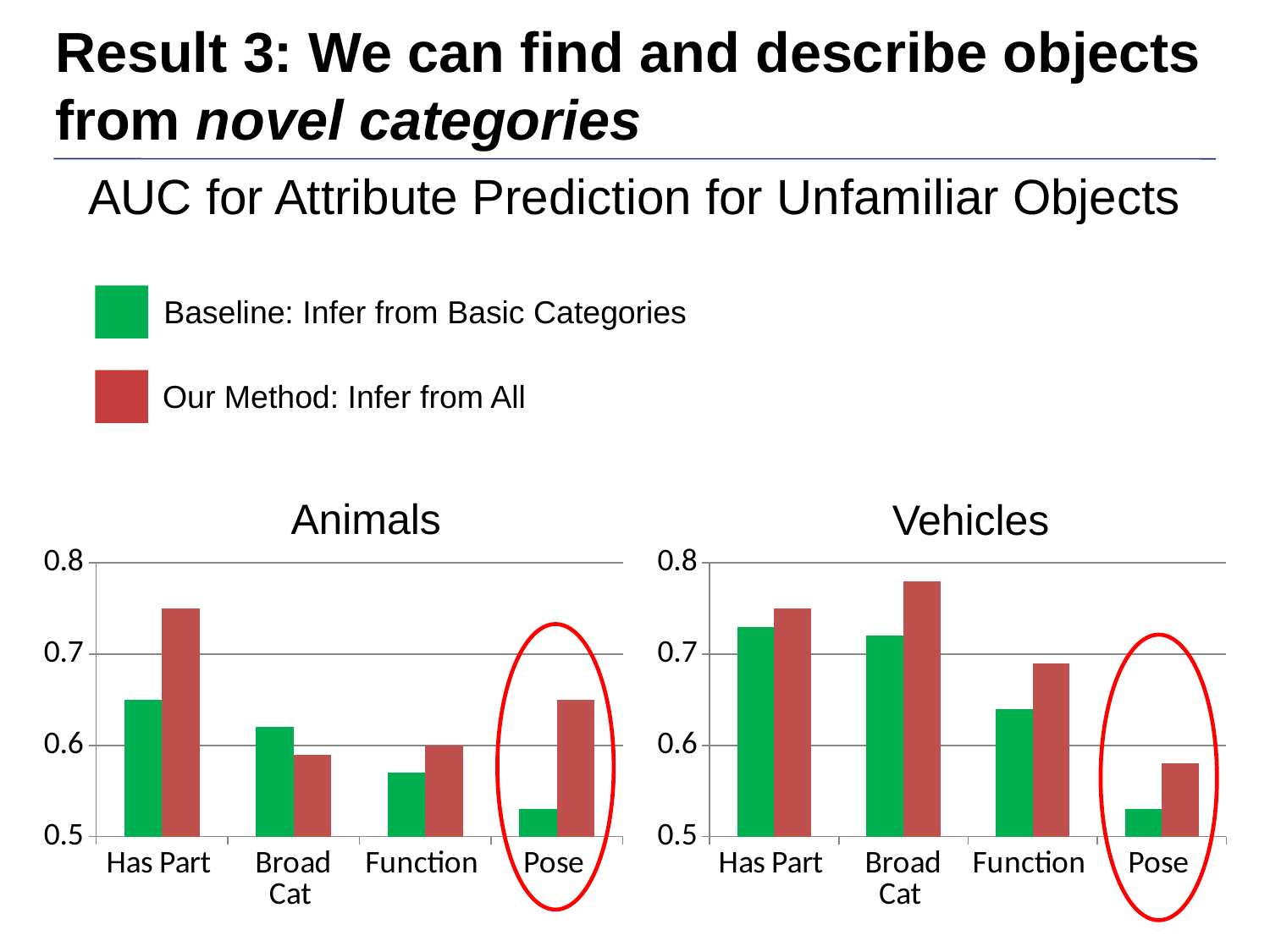

# Result 3: We can find and describe objects from novel categories
AUC for Attribute Prediction for Unfamiliar Objects

Baseline: Infer from Basic Categories

Our Method: Infer from All
Animals
Vehicles

### Chart

| Category | Infer from Basic Cat | Infer from All |
|---|---|---|
| Has Part  | 0.6500000000000001 | 0.7500000000000001 |
| Broad Cat  | 0.6200000000000001 | 0.59 |
| Function  | 0.57 | 0.6000000000000001 |
| Pose  | 0.53 | 0.6500000000000001 |

### Chart

| Category | Infer from Basic Cat | Infer from All |
|---|---|---|
| Has Part  | 0.7300000000000001 | 0.7500000000000001 |
| Broad Cat  | 0.7200000000000001 | 0.78 |
| Function  | 0.6400000000000001 | 0.6900000000000001 |
| Pose  | 0.53 | 0.5800000000000001 |